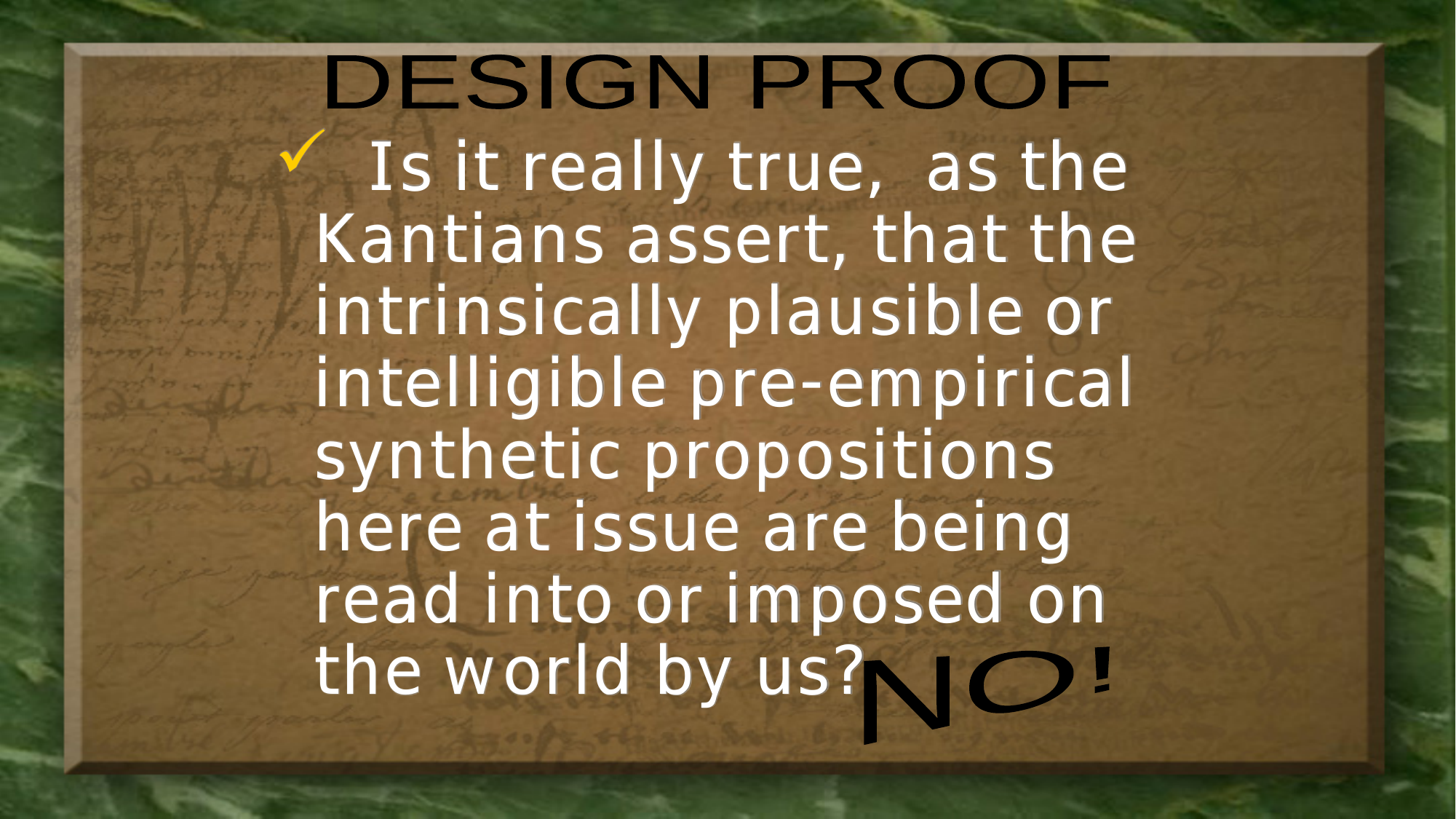

DESIGN PROOF
  Is it really true,  as the Kantians assert, that the intrinsically plausible or intelligible pre-empirical synthetic propositions here at issue are being read into or imposed on the world by us?

NO!